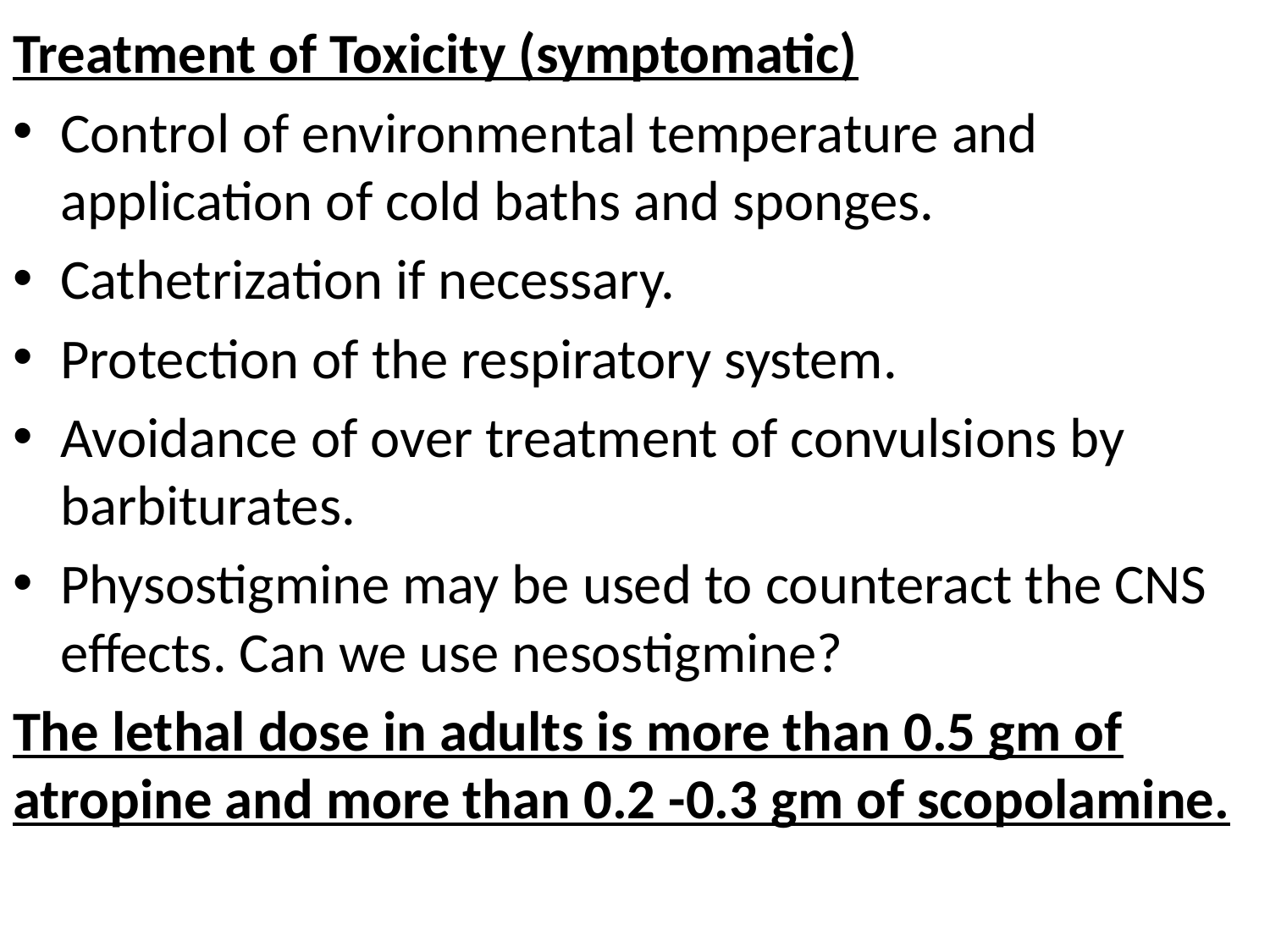

Treatment of Toxicity (symptomatic)
Control of environmental temperature and application of cold baths and sponges.
Cathetrization if necessary.
Protection of the respiratory system.
Avoidance of over treatment of convulsions by barbiturates.
Physostigmine may be used to counteract the CNS effects. Can we use nesostigmine?
The lethal dose in adults is more than 0.5 gm of atropine and more than 0.2 -0.3 gm of scopolamine.